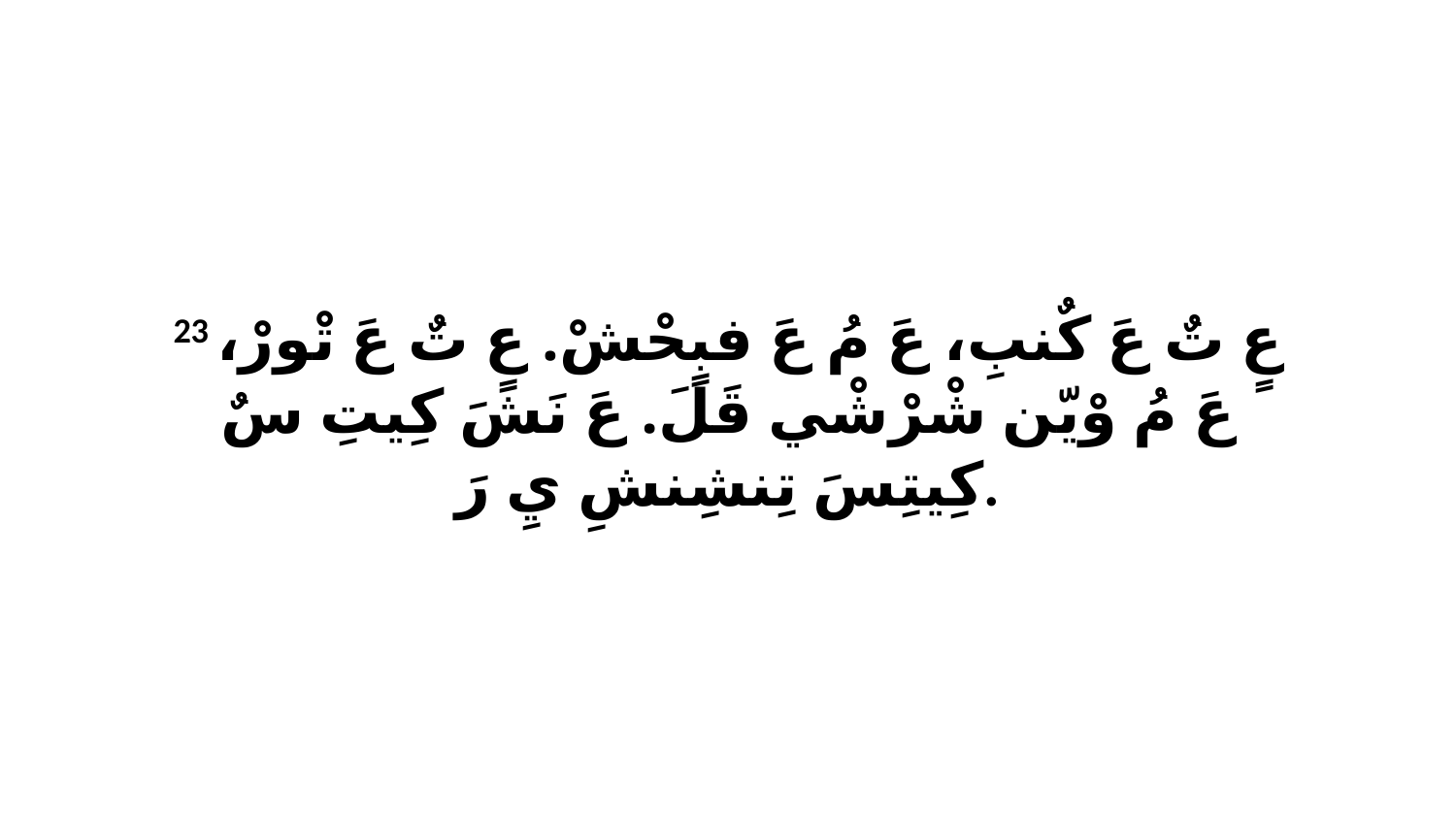

23 عٍ تٌ عَ كٌنبِ، عَ مُ عَ فبٍحْشْ. عٍ تٌ عَ تْورْ، عَ مُ وْيّن شْرْشْي قَلَ. عَ نَشَ كِيتِ سٌ كِيتِسَ تِنشِنشِ يِ رَ.